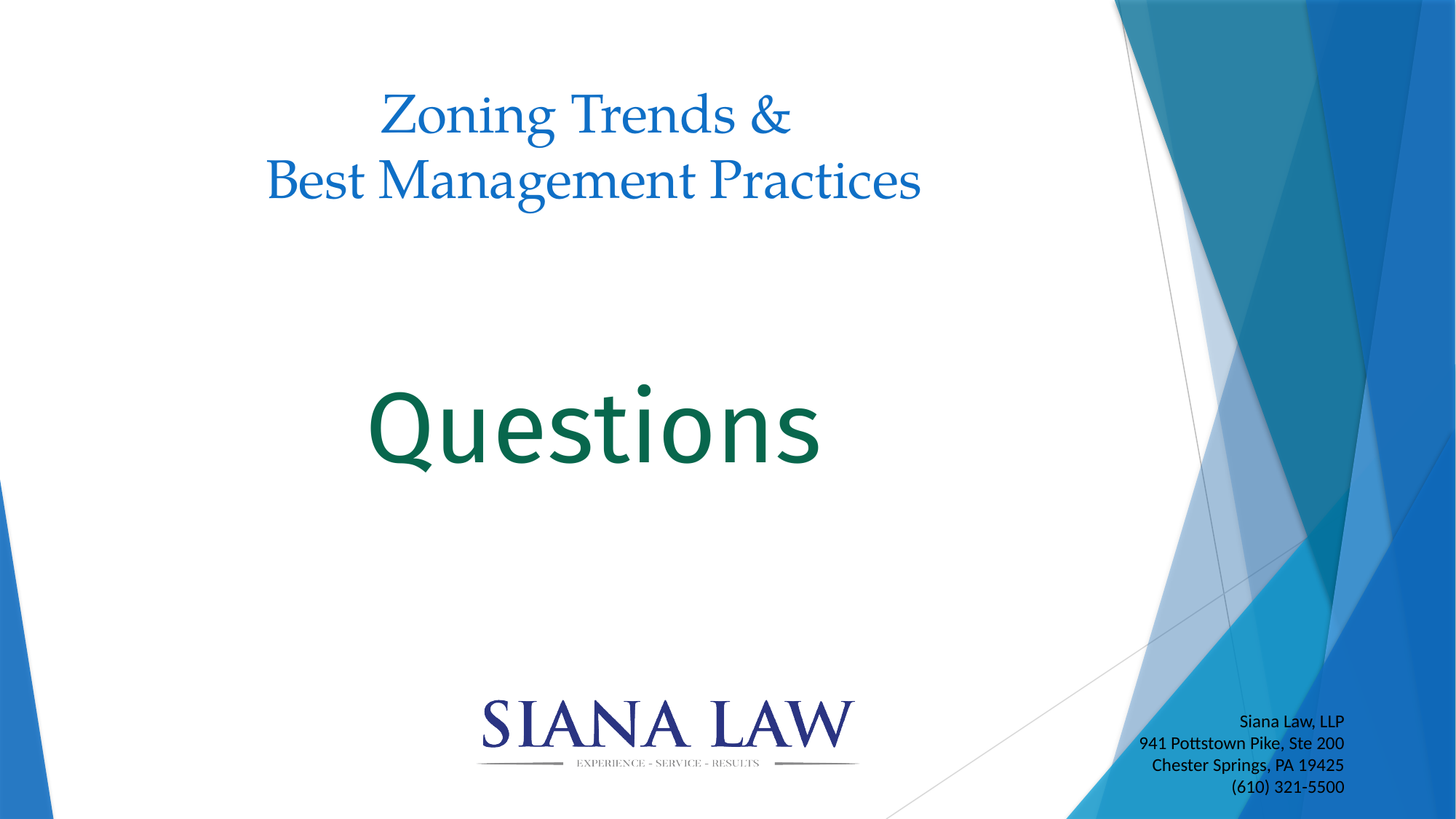

# Zoning Trends & Best Management Practices

Questions